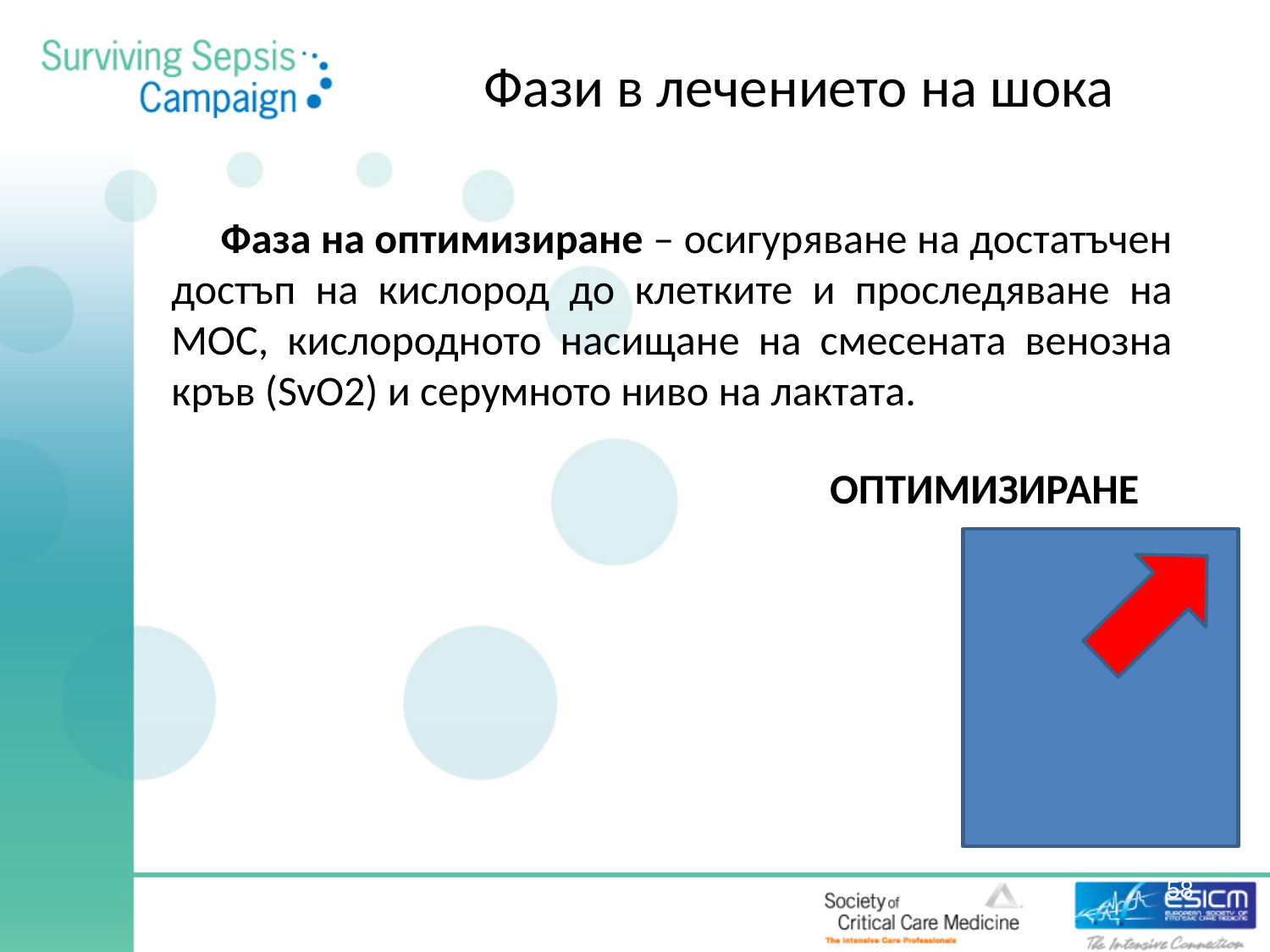

Фази в лечението на шока
Фаза на оптимизиране – осигуряване на достатъчен достъп на кислород до клетките и проследяване на МОС, кислородното насищане на смесената венозна кръв (SvO2) и серумното ниво на лактата.
ОПТИМИЗИРАНЕ

58
# Vincent J, De Backer D. N Engl J Med 2013;369:1726-1734.